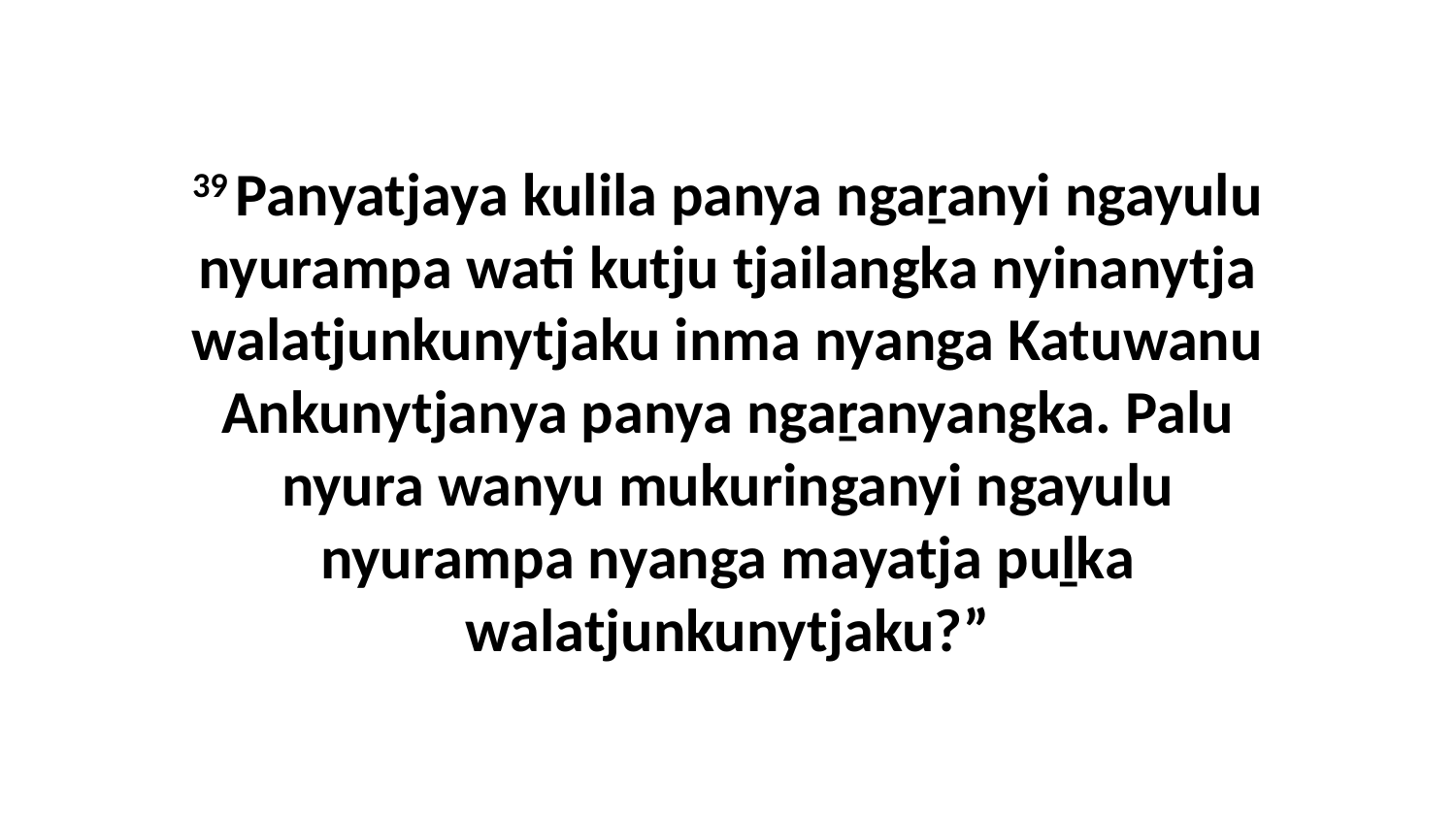

39 Panyatjaya kulila panya ngaṟanyi ngayulu nyurampa wati kutju tjailangka nyinanytja walatjunkunytjaku inma nyanga Katuwanu Ankunytjanya panya ngaṟanyangka. Palu nyura wanyu mukuringanyi ngayulu nyurampa nyanga mayatja puḻka walatjunkunytjaku?”